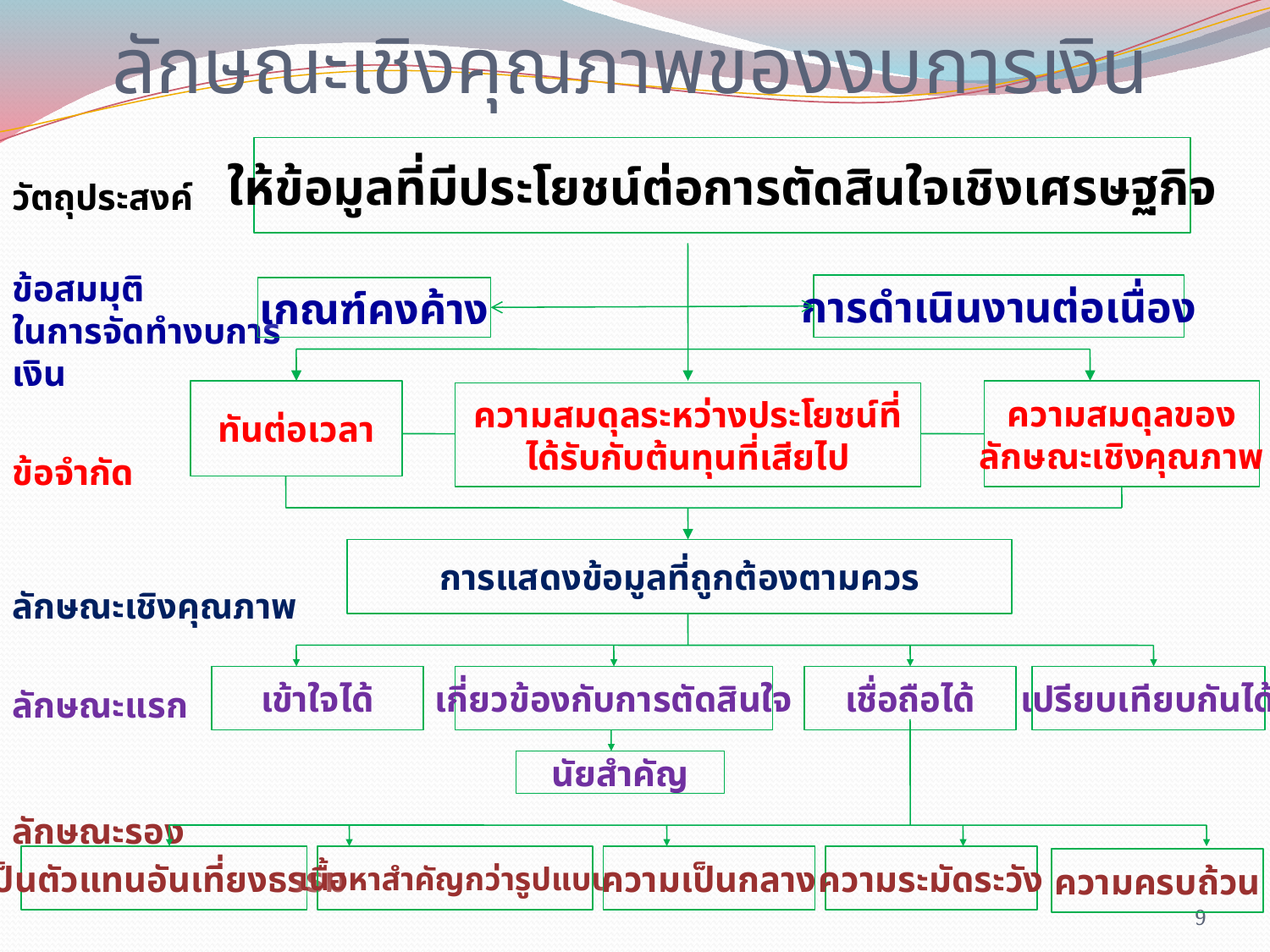

# ลักษณะเชิงคุณภาพของงบการเงิน
ให้ข้อมูลที่มีประโยชน์ต่อการตัดสินใจเชิงเศรษฐกิจ
วัตถุประสงค์

ข้อสมมุติ
ในการจัดทำงบการเงิน

ข้อจำกัด

ลักษณะเชิงคุณภาพ

ลักษณะแรก

ลักษณะรอง

การดำเนินงานต่อเนื่อง
เกณฑ์คงค้าง

ทันต่อเวลา
ความสมดุลของ
ลักษณะเชิงคุณภาพ
ความสมดุลระหว่างประโยชน์ที่
ได้รับกับต้นทุนที่เสียไป

การแสดงข้อมูลที่ถูกต้องตามควร

เข้าใจได้
เกี่ยวข้องกับการตัดสินใจ
เชื่อถือได้
เปรียบเทียบกันได้

นัยสำคัญ

เป็นตัวแทนอันเที่ยงธรรม
เนื้อหาสำคัญกว่ารูปแบบ
ความเป็นกลาง
ความระมัดระวัง
ความครบถ้วน
9